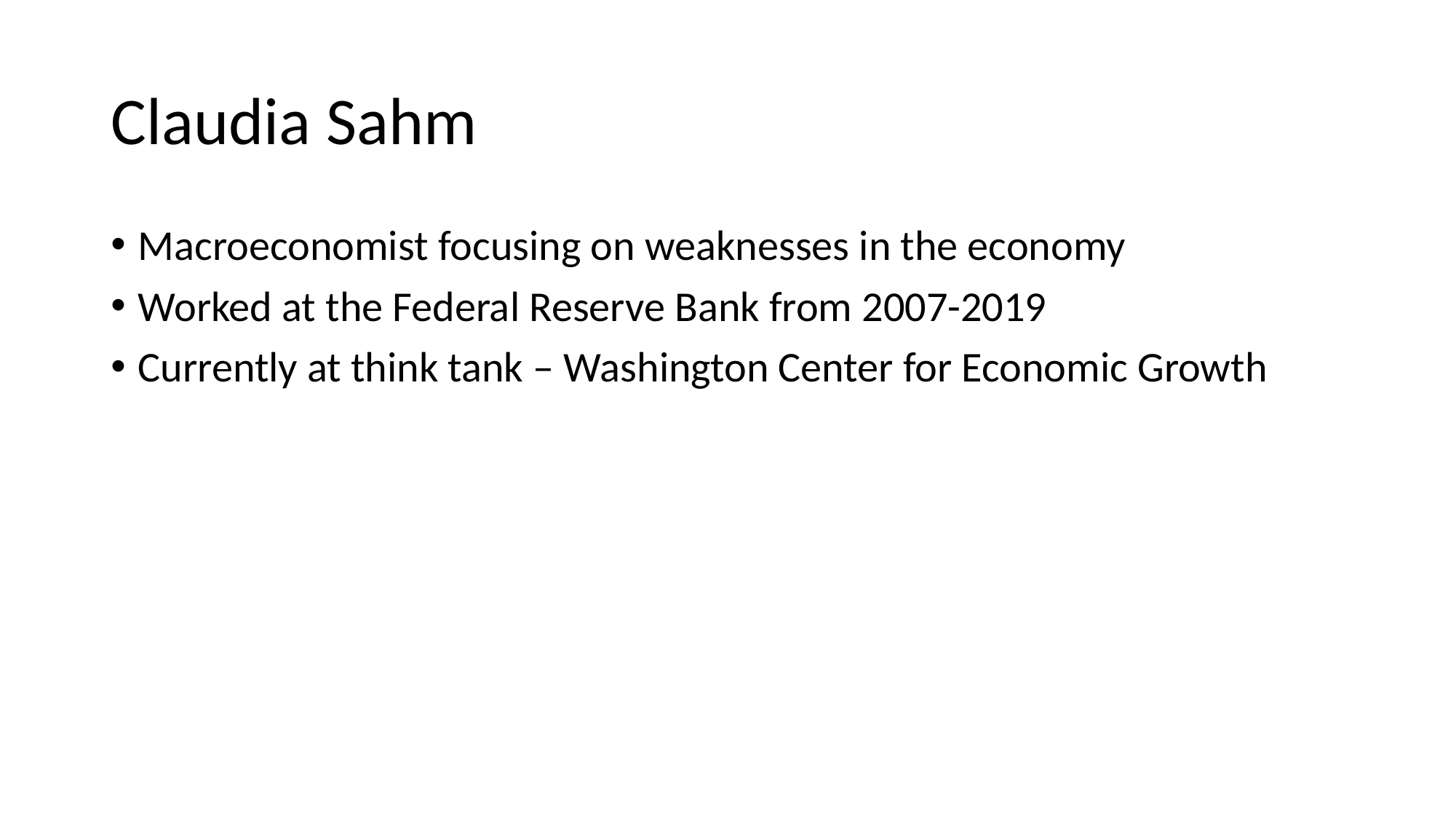

# Claudia Sahm
Macroeconomist focusing on weaknesses in the economy
Worked at the Federal Reserve Bank from 2007-2019
Currently at think tank – Washington Center for Economic Growth